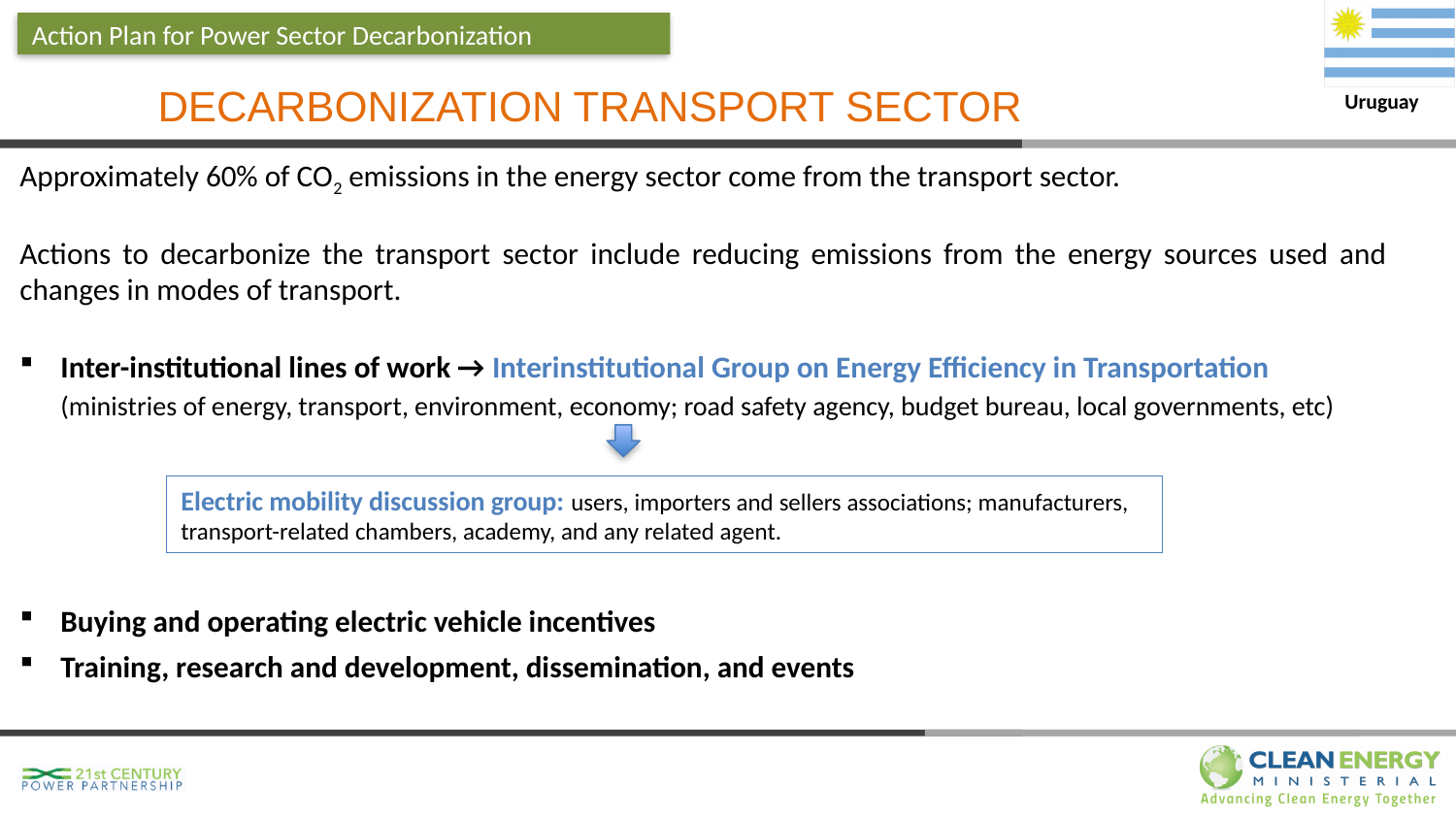

Action Plan for Power Sector Decarbonization
DECARBONIZATION TRANSPORT SECTOR
Approximately 60% of CO2 emissions in the energy sector come from the transport sector.

Actions to decarbonize the transport sector include reducing emissions from the energy sources used and changes in modes of transport.

Inter-institutional lines of work → Interinstitutional Group on Energy Efficiency in Transportation (ministries of energy, transport, environment, economy; road safety agency, budget bureau, local governments, etc)

Buying and operating electric vehicle incentives
Training, research and development, dissemination, and events

Electric mobility discussion group: users, importers and sellers associations; manufacturers, transport-related chambers, academy, and any related agent.